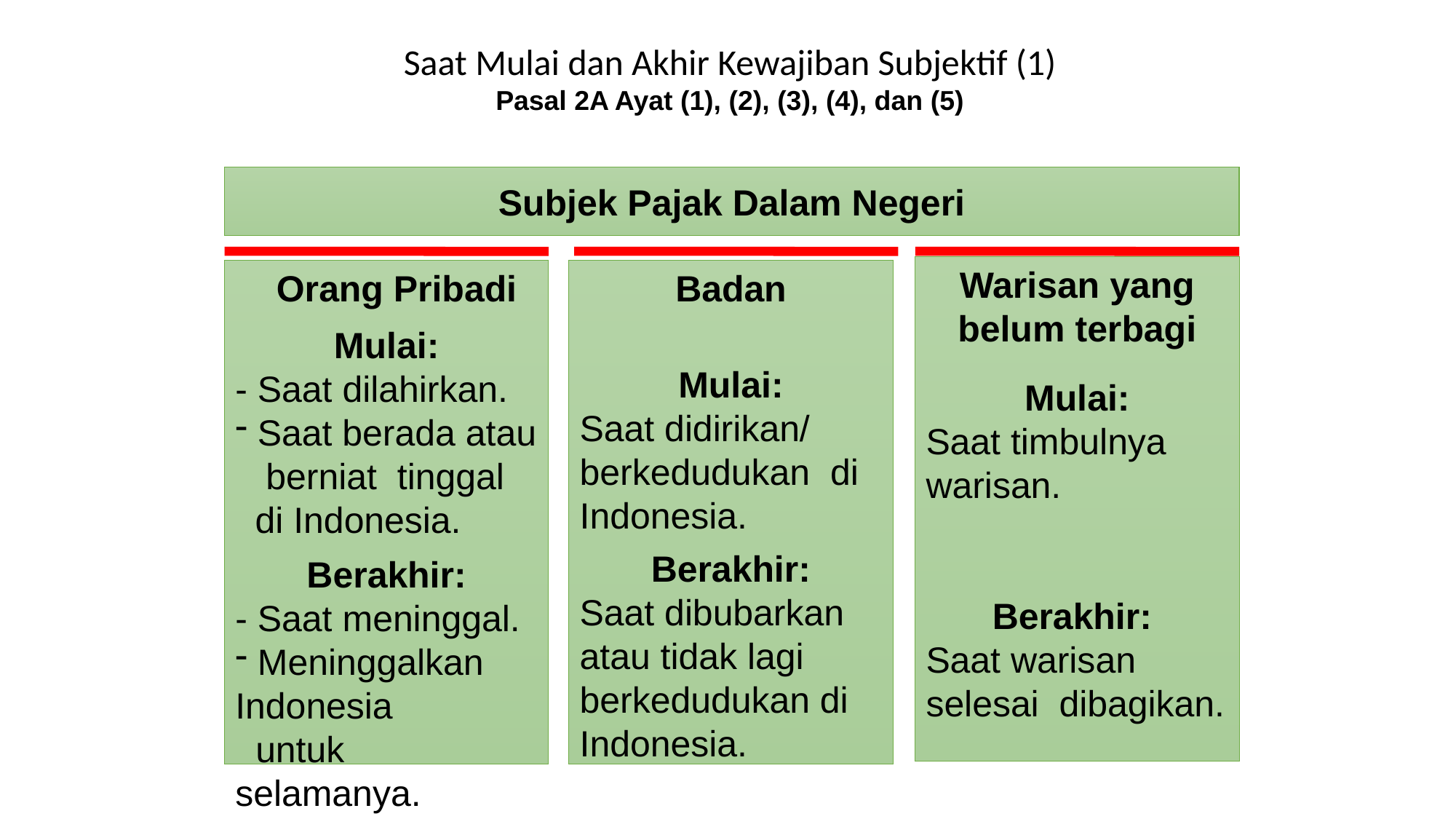

Saat Mulai dan Akhir Kewajiban Subjektif (1)
Pasal 2A Ayat (1), (2), (3), (4), dan (5)
Subjek Pajak Dalam Negeri
Warisan yang belum terbagi

Mulai:
Saat timbulnya warisan.

Berakhir:
Saat warisan selesai  dibagikan.

  Orang Pribadi

Mulai:
- Saat dilahirkan.
 Saat berada atau
   berniat  tinggal  di Indonesia.

Berakhir:
- Saat meninggal.
 Meninggalkan Indonesia
  untuk  selamanya.
Badan

Mulai:
Saat didirikan/ berkedudukan  di Indonesia.
Berakhir:
Saat dibubarkan atau tidak lagi berkedudukan di Indonesia.